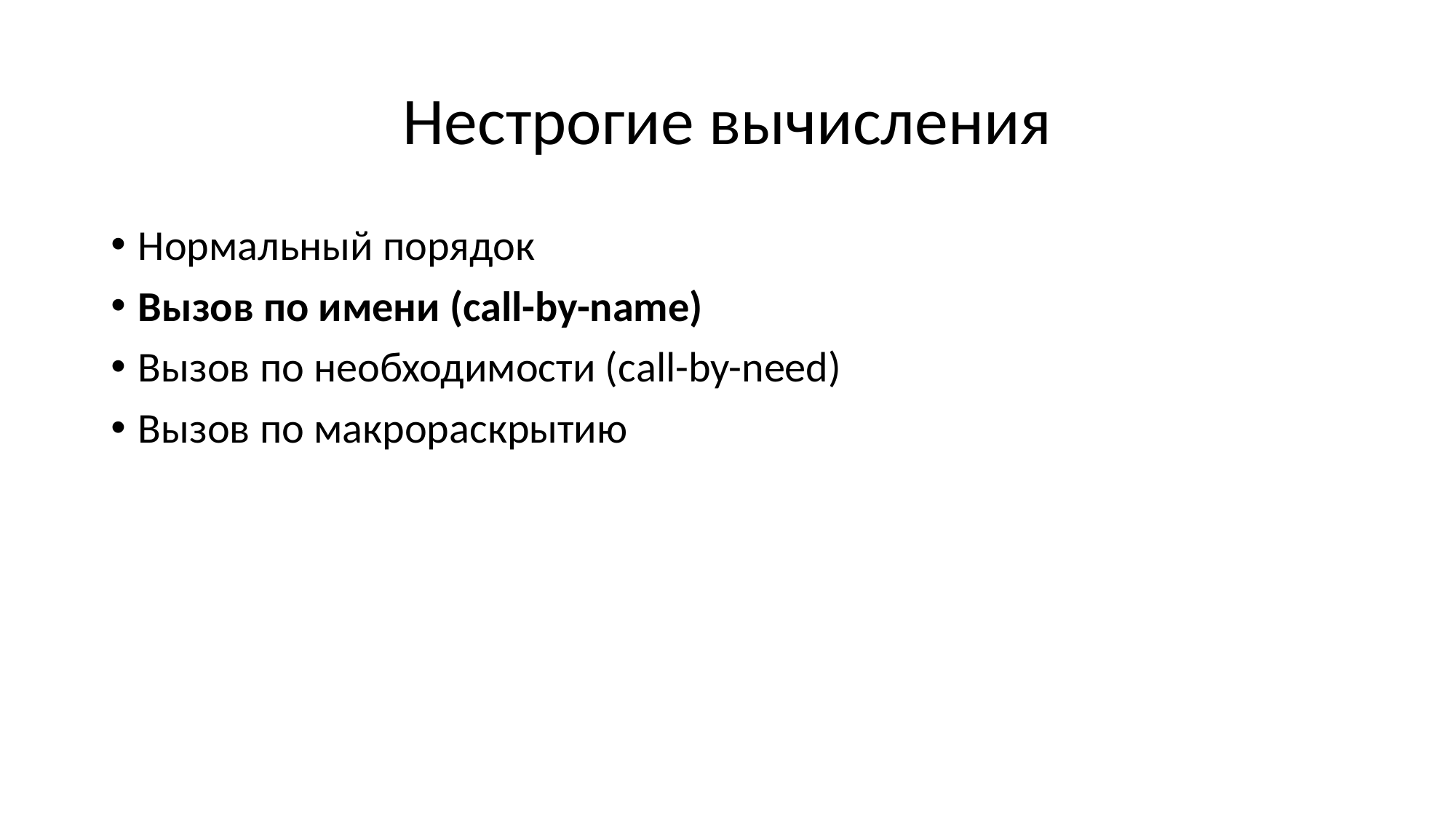

# Нестрогие вычисления
Нормальный порядок
Вызов по имени (call-by-name)
Вызов по необходимости (call-by-need)
Вызов по макрораскрытию